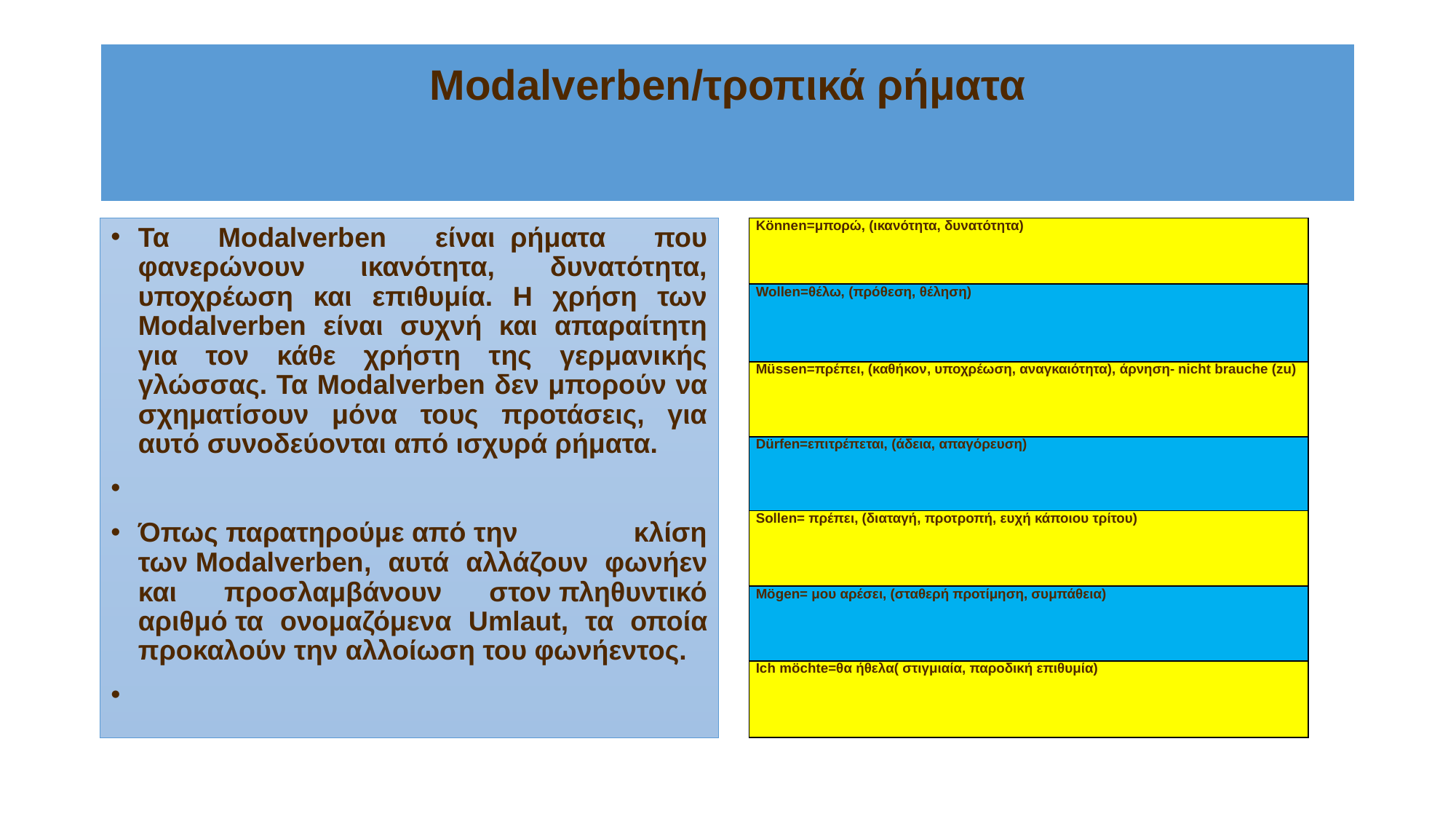

# Modalverben/τροπικά ρήματα
Τα Modalverben είναι  ρήματα που φανερώνουν ικανότητα, δυνατότητα, υποχρέωση και επιθυμία. Η χρήση των Modalverben είναι συχνή και απαραίτητη για τον κάθε χρήστη της γερμανικής γλώσσας. Τα Modalverben δεν μπορούν να σχηματίσουν μόνα τους προτάσεις, για αυτό συνοδεύονται από ισχυρά ρήματα.

Όπως παρατηρούμε από την κλίση των Modalverben, αυτά αλλάζουν φωνήεν και προσλαμβάνουν στον πληθυντικό αριθμό τα ονομαζόμενα Umlaut, τα οποία προκαλούν την αλλοίωση του φωνήεντος.

| Können=μπορώ, (ικανότητα, δυνατότητα) |
| --- |
| Wollen=θέλω, (πρόθεση, θέληση) |
| Müssen=πρέπει, (καθήκον, υποχρέωση, αναγκαιότητα), άρνηση- nicht brauche (zu) |
| Dürfen=επιτρέπεται, (άδεια, απαγόρευση) |
| Sollen= πρέπει, (διαταγή, προτροπή, ευχή κάποιου τρίτου) |
| Mögen= μου αρέσει, (σταθερή προτίμηση, συμπάθεια) |
| Ich möchte=θα ήθελα( στιγμιαία, παροδική επιθυμία) |